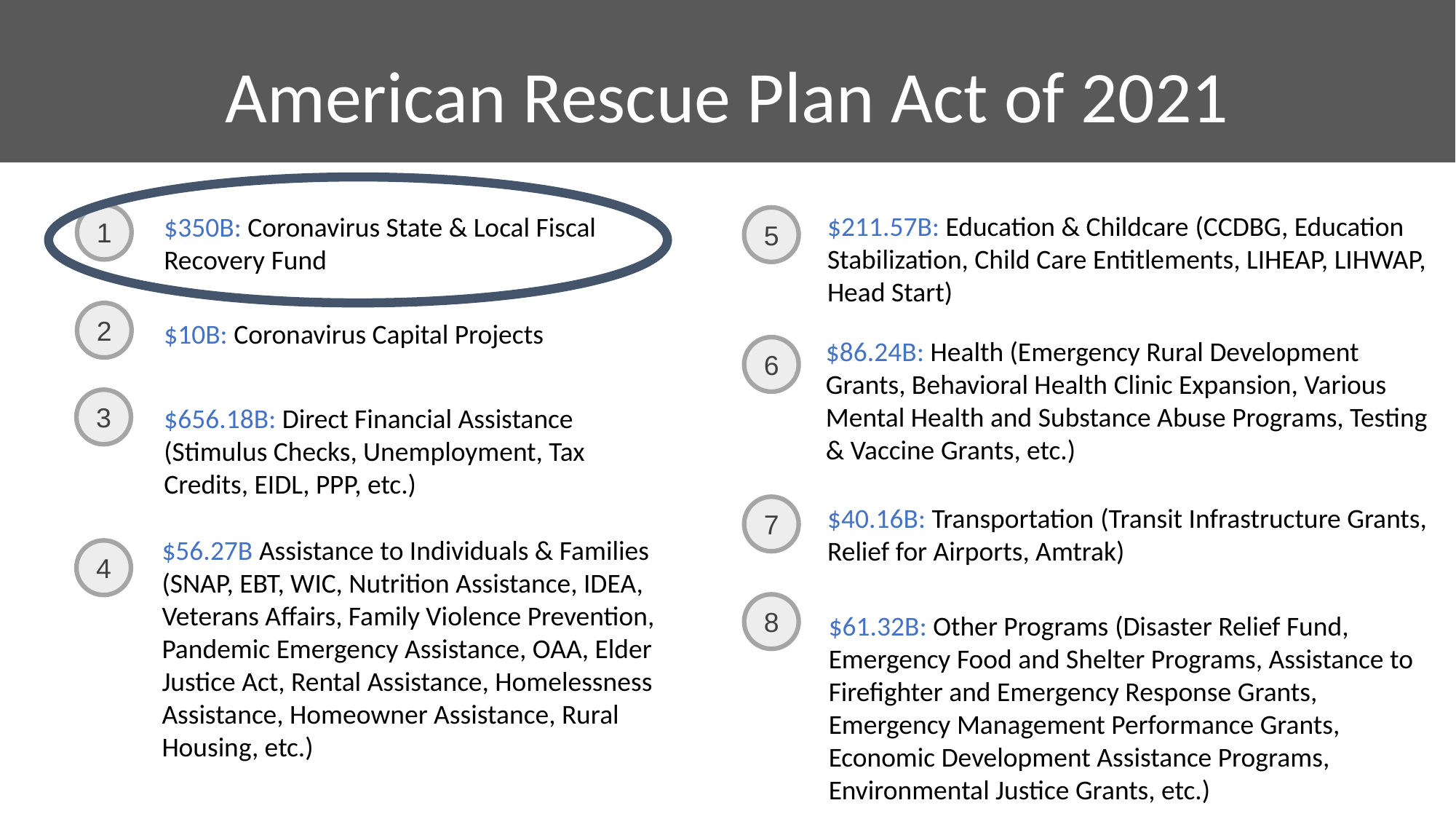

American Rescue Plan Act of 2021

$211.57B: Education & Childcare (CCDBG, Education Stabilization, Child Care Entitlements, LIHEAP, LIHWAP, Head Start)
$350B: Coronavirus State & Local Fiscal Recovery Fund
1
5

2
$10B: Coronavirus Capital Projects

$86.24B: Health (Emergency Rural Development Grants, Behavioral Health Clinic Expansion, Various Mental Health and Substance Abuse Programs, Testing & Vaccine Grants, etc.)

6
3
$656.18B: Direct Financial Assistance (Stimulus Checks, Unemployment, Tax Credits, EIDL, PPP, etc.)

$40.16B: Transportation (Transit Infrastructure Grants, Relief for Airports, Amtrak)
7
$56.27B Assistance to Individuals & Families (SNAP, EBT, WIC, Nutrition Assistance, IDEA, Veterans Affairs, Family Violence Prevention, Pandemic Emergency Assistance, OAA, Elder Justice Act, Rental Assistance, Homelessness Assistance, Homeowner Assistance, Rural Housing, etc.)
4

8
$61.32B: Other Programs (Disaster Relief Fund, Emergency Food and Shelter Programs, Assistance to Firefighter and Emergency Response Grants,  Emergency Management Performance Grants, Economic Development Assistance Programs, Environmental Justice Grants, etc.)
.